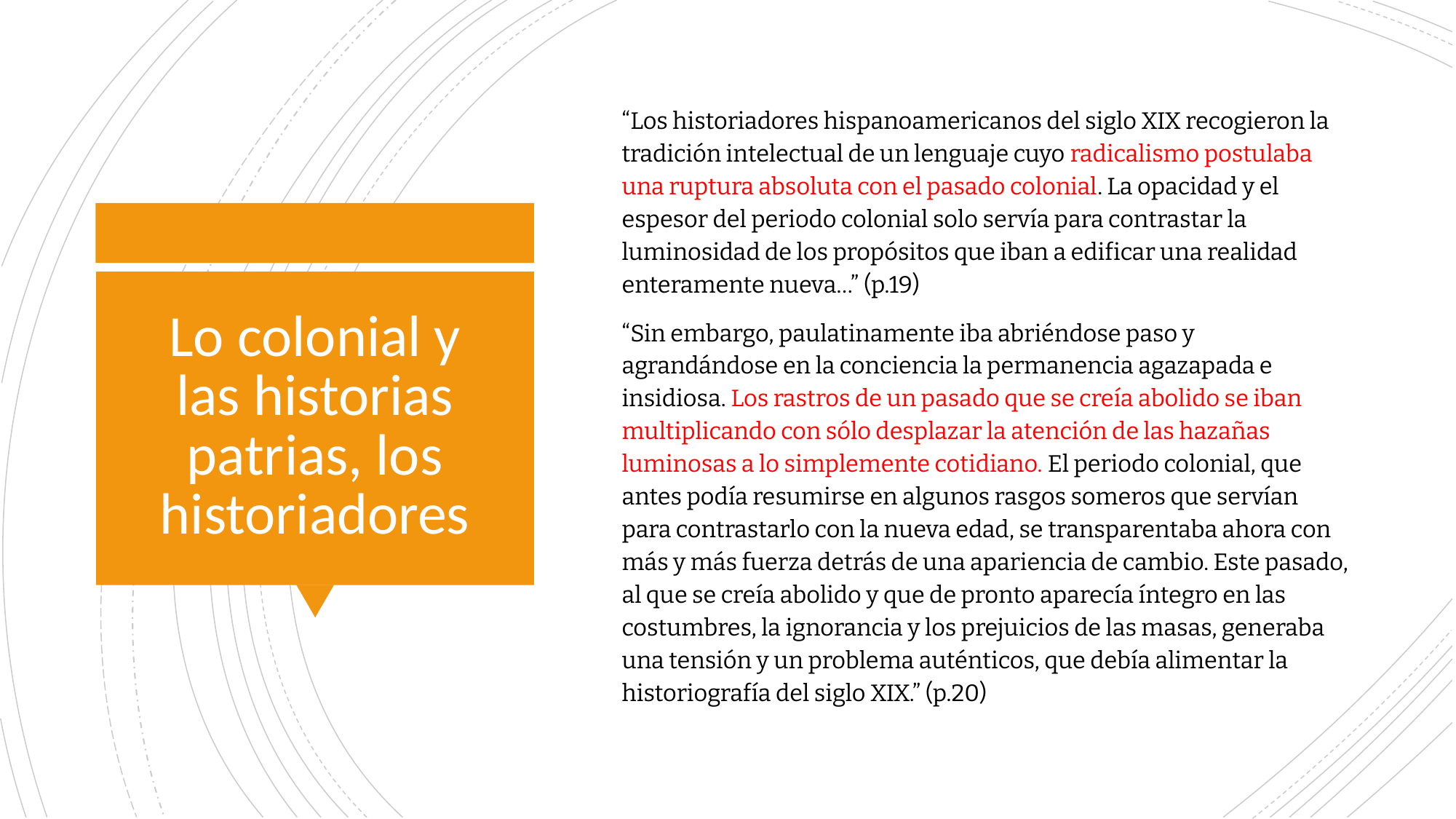

“Los historiadores hispanoamericanos del siglo XIX recogieron la tradición intelectual de un lenguaje cuyo radicalismo postulaba una ruptura absoluta con el pasado colonial. La opacidad y el espesor del periodo colonial solo servía para contrastar la luminosidad de los propósitos que iban a edificar una realidad enteramente nueva…” (p.19)
“Sin embargo, paulatinamente iba abriéndose paso y agrandándose en la conciencia la permanencia agazapada e insidiosa. Los rastros de un pasado que se creía abolido se iban multiplicando con sólo desplazar la atención de las hazañas luminosas a lo simplemente cotidiano. El periodo colonial, que antes podía resumirse en algunos rasgos someros que servían para contrastarlo con la nueva edad, se transparentaba ahora con más y más fuerza detrás de una apariencia de cambio. Este pasado, al que se creía abolido y que de pronto aparecía íntegro en las costumbres, la ignorancia y los prejuicios de las masas, generaba una tensión y un problema auténticos, que debía alimentar la historiografía del siglo XIX.” (p.20)

# Lo colonial y las historias patrias, los historiadores